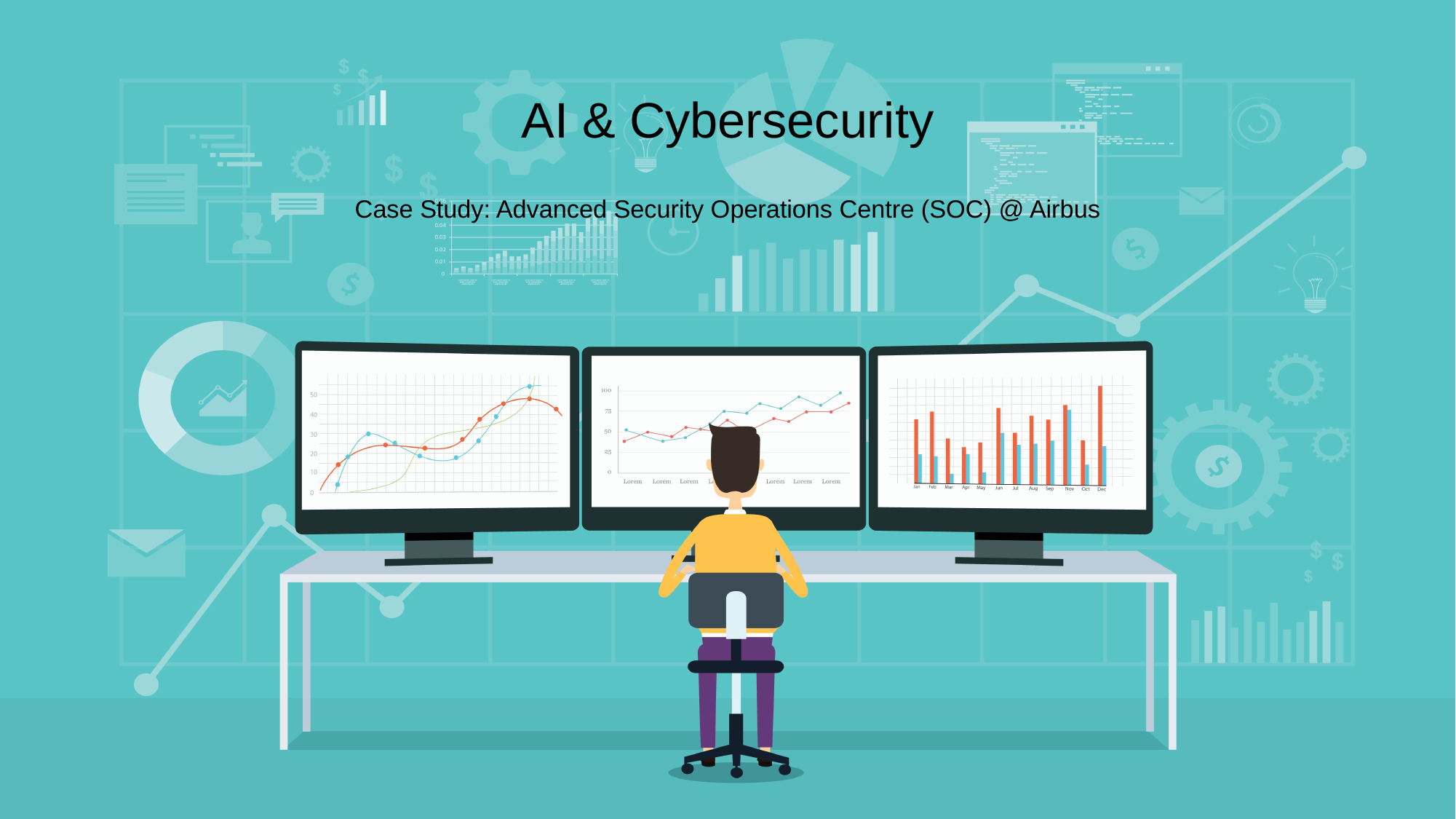

# AI & Cybersecurity Case Study: Advanced Security Operations Centre (SOC) @ Airbus